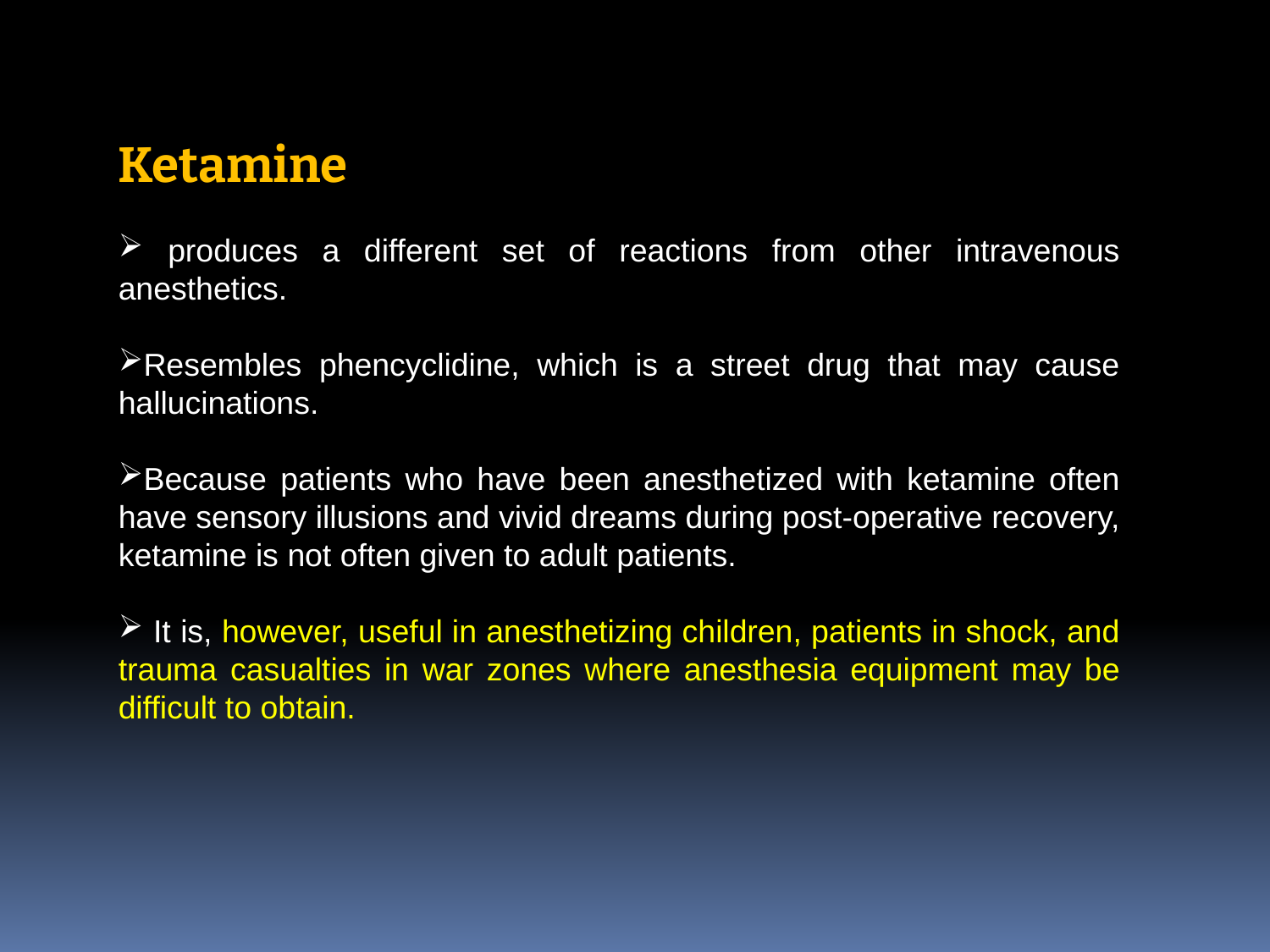

Ketamine

 produces a different set of reactions from other intravenous anesthetics.

Resembles phencyclidine, which is a street drug that may cause hallucinations.

Because patients who have been anesthetized with ketamine often have sensory illusions and vivid dreams during post-operative recovery, ketamine is not often given to adult patients.

 It is, however, useful in anesthetizing children, patients in shock, and trauma casualties in war zones where anesthesia equipment may be difficult to obtain.